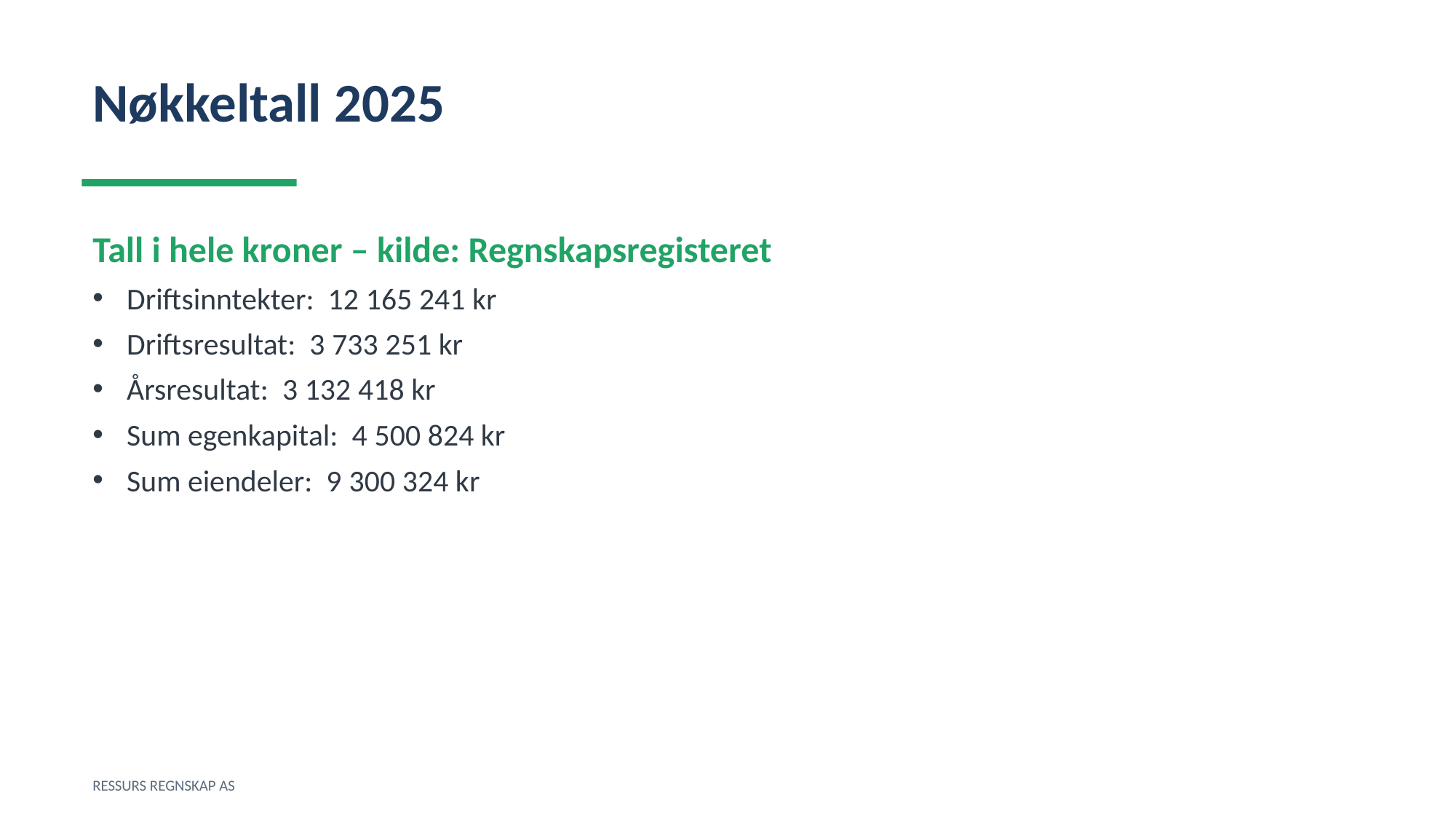

Nøkkeltall 2025

Tall i hele kroner – kilde: Regnskapsregisteret
Driftsinntekter:  12 165 241 kr
Driftsresultat:  3 733 251 kr
Årsresultat:  3 132 418 kr
Sum egenkapital:  4 500 824 kr
Sum eiendeler:  9 300 324 kr
RESSURS REGNSKAP AS